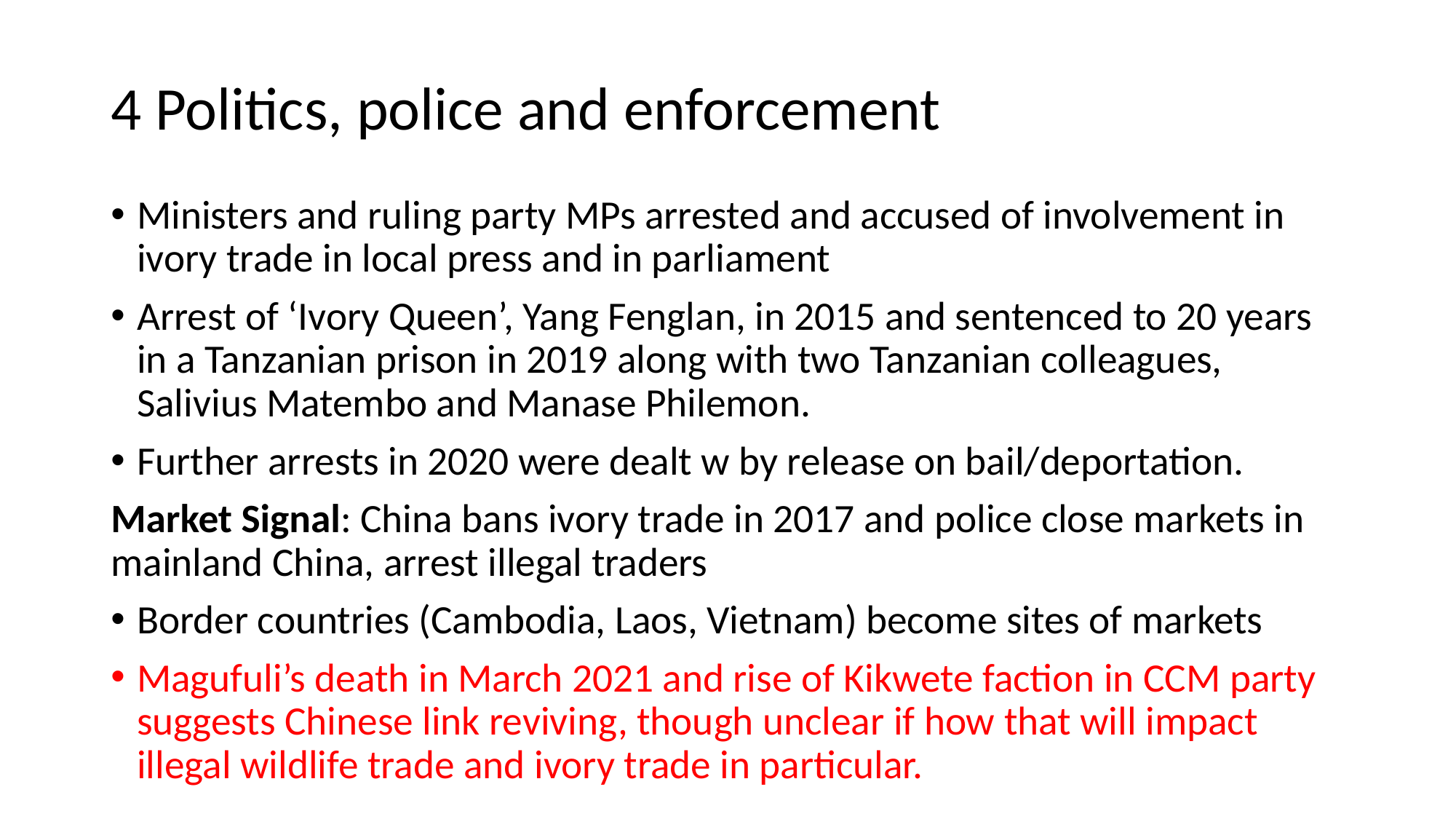

# 4 Politics, police and enforcement
Ministers and ruling party MPs arrested and accused of involvement in ivory trade in local press and in parliament
Arrest of ‘Ivory Queen’, Yang Fenglan, in 2015 and sentenced to 20 years in a Tanzanian prison in 2019 along with two Tanzanian colleagues, Salivius Matembo and Manase Philemon.
Further arrests in 2020 were dealt w by release on bail/deportation.
Market Signal: China bans ivory trade in 2017 and police close markets in mainland China, arrest illegal traders
Border countries (Cambodia, Laos, Vietnam) become sites of markets
Magufuli’s death in March 2021 and rise of Kikwete faction in CCM party suggests Chinese link reviving, though unclear if how that will impact illegal wildlife trade and ivory trade in particular.